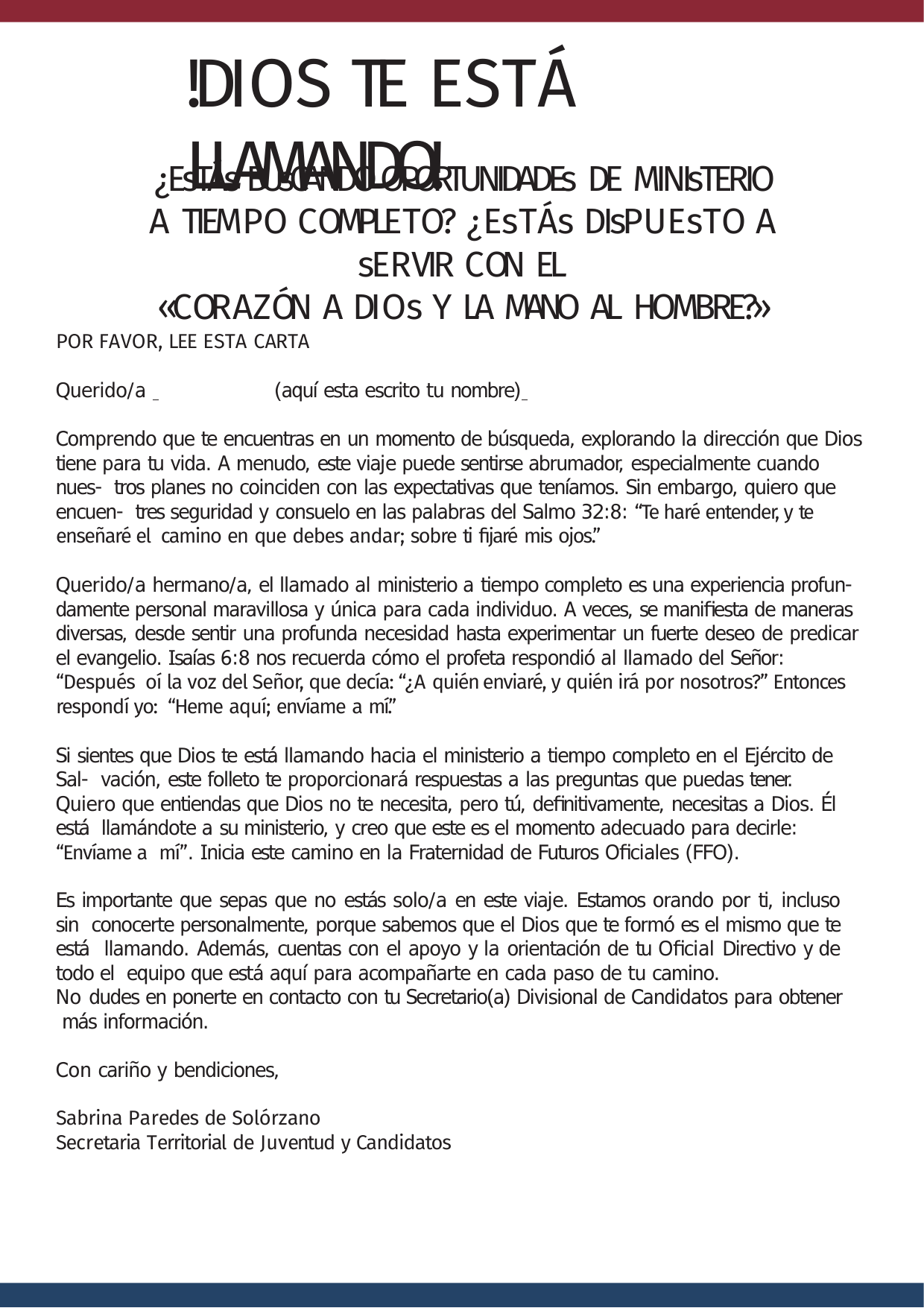

# !DIOS TE ESTÁ LLAMANDO!
¿EsTÁs BUsCANDO OPORTUNIDADEs DE MINIsTERIO A  TIEMPO COMPLETO? ¿EsTÁs DIsPUEsTO A sERVIR CON EL
«CORAZÓN A DIOs Y LA MANO AL HOMBRE?»
POR FAVOR, LEE ESTA CARTA

Querido/a  	(aquí esta escrito tu nombre)

Comprendo que te encuentras en un momento de búsqueda, explorando la dirección que Dios  tiene para tu vida. A menudo, este viaje puede sentirse abrumador, especialmente cuando nues-  tros planes no coinciden con las expectativas que teníamos. Sin embargo, quiero que encuen-  tres seguridad y consuelo en las palabras del Salmo 32:8: “Te haré entender, y te enseñaré el  camino en que debes andar; sobre ti fijaré mis ojos.”

Querido/a hermano/a, el llamado al ministerio a tiempo completo es una experiencia profun-  damente personal maravillosa y única para cada individuo. A veces, se manifiesta de maneras  diversas, desde sentir una profunda necesidad hasta experimentar un fuerte deseo de predicar  el evangelio. Isaías 6:8 nos recuerda cómo el profeta respondió al llamado del Señor: “Después  oí la voz del Señor, que decía: “¿A quién enviaré, y quién irá por nosotros?” Entonces respondí yo:  “Heme aquí; envíame a mí.”

Si sientes que Dios te está llamando hacia el ministerio a tiempo completo en el Ejército de Sal-  vación, este folleto te proporcionará respuestas a las preguntas que puedas tener.
Quiero que entiendas que Dios no te necesita, pero tú, definitivamente, necesitas a Dios. Él está  llamándote a su ministerio, y creo que este es el momento adecuado para decirle: “Envíame a  mí”. Inicia este camino en la Fraternidad de Futuros Oficiales (FFO).

Es importante que sepas que no estás solo/a en este viaje. Estamos orando por ti, incluso sin  conocerte personalmente, porque sabemos que el Dios que te formó es el mismo que te está  llamando. Además, cuentas con el apoyo y la orientación de tu Oficial Directivo y de todo el  equipo que está aquí para acompañarte en cada paso de tu camino.
No dudes en ponerte en contacto con tu Secretario(a) Divisional de Candidatos para obtener  más información.

Con cariño y bendiciones,

Sabrina Paredes de Solórzano
Secretaria Territorial de Juventud y Candidatos